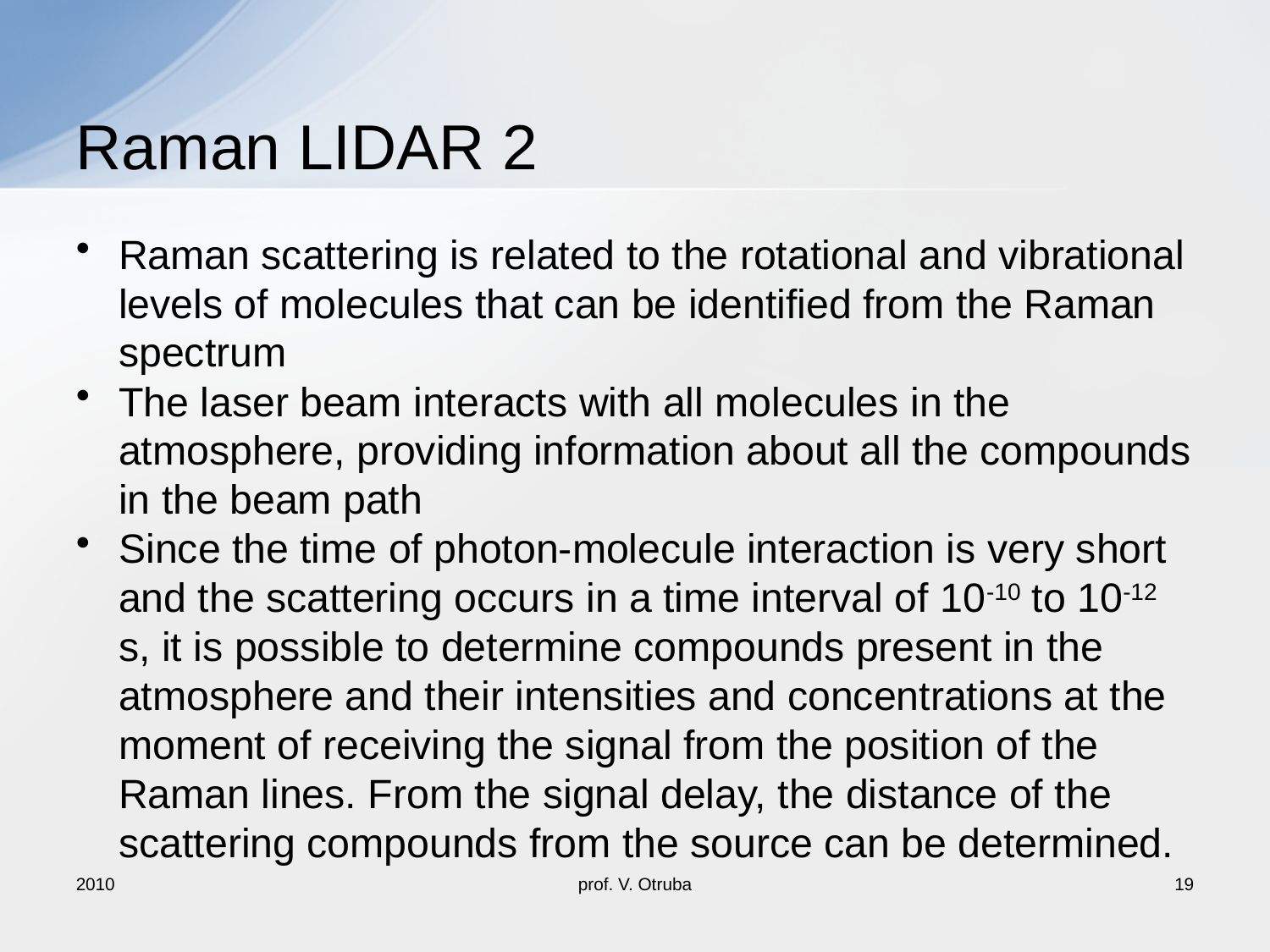

# Raman LIDAR 2
Raman scattering is related to the rotational and vibrational levels of molecules that can be identified from the Raman spectrum
The laser beam interacts with all molecules in the atmosphere, providing information about all the compounds in the beam path
Since the time of photon-molecule interaction is very short and the scattering occurs in a time interval of 10-10 to 10-12 s, it is possible to determine compounds present in the atmosphere and their intensities and concentrations at the moment of receiving the signal from the position of the Raman lines. From the signal delay, the distance of the scattering compounds from the source can be determined.
2010
prof. V. Otruba
19